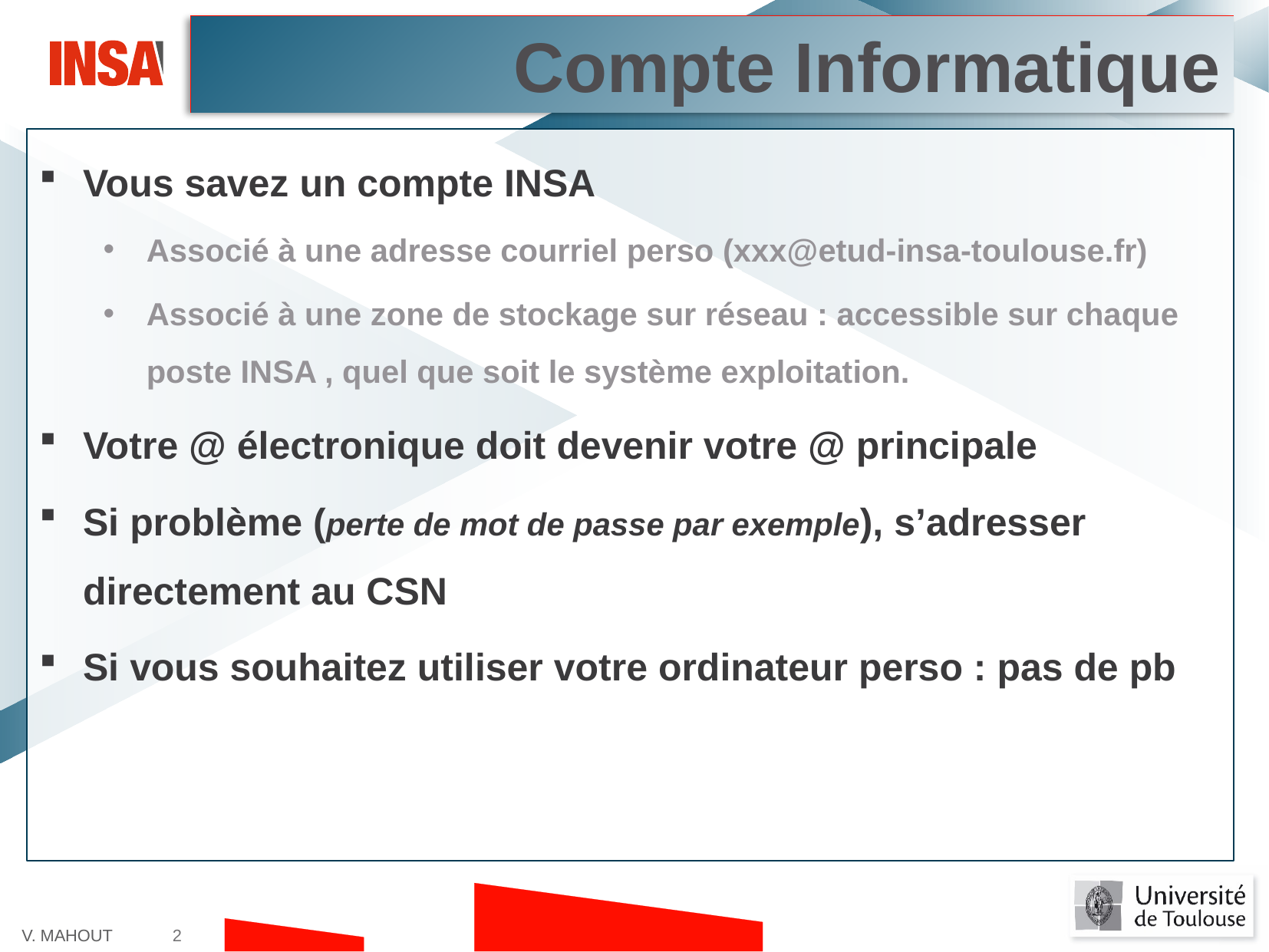

Compte Informatique
Vous savez un compte INSA
Associé à une adresse courriel perso (xxx@etud-insa-toulouse.fr)
Associé à une zone de stockage sur réseau : accessible sur chaque poste INSA , quel que soit le système exploitation.
Votre @ électronique doit devenir votre @ principale
Si problème (perte de mot de passe par exemple), s’adresser directement au CSN
Si vous souhaitez utiliser votre ordinateur perso : pas de pb